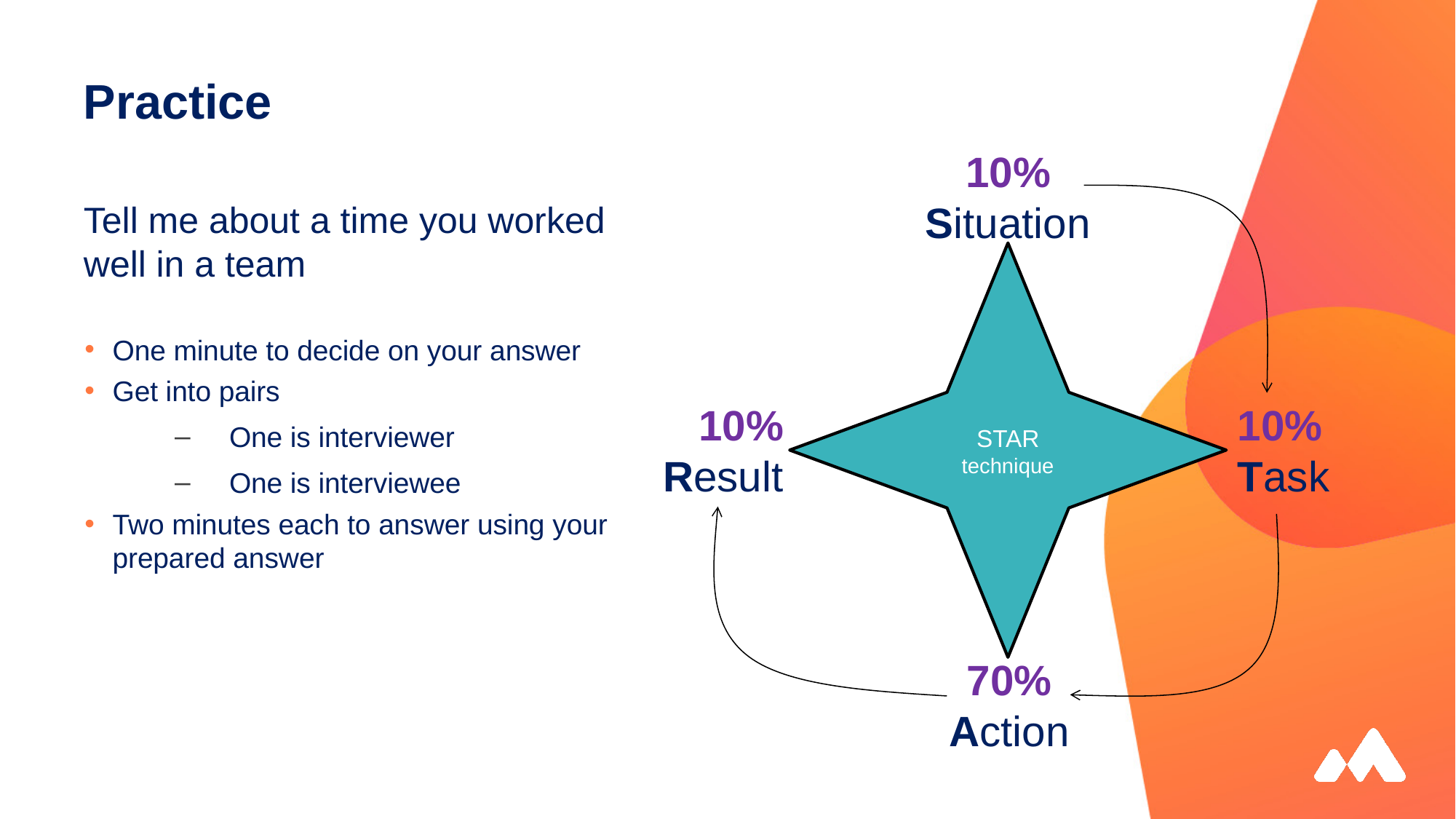

# Practice
10%
Situation

Tell me about a time you worked well in a team

One minute to decide on your answer
Get into pairs
One is interviewer
One is interviewee
Two minutes each to answer using your prepared answer
STAR technique
10%
Result
10%
Task

70%
Action